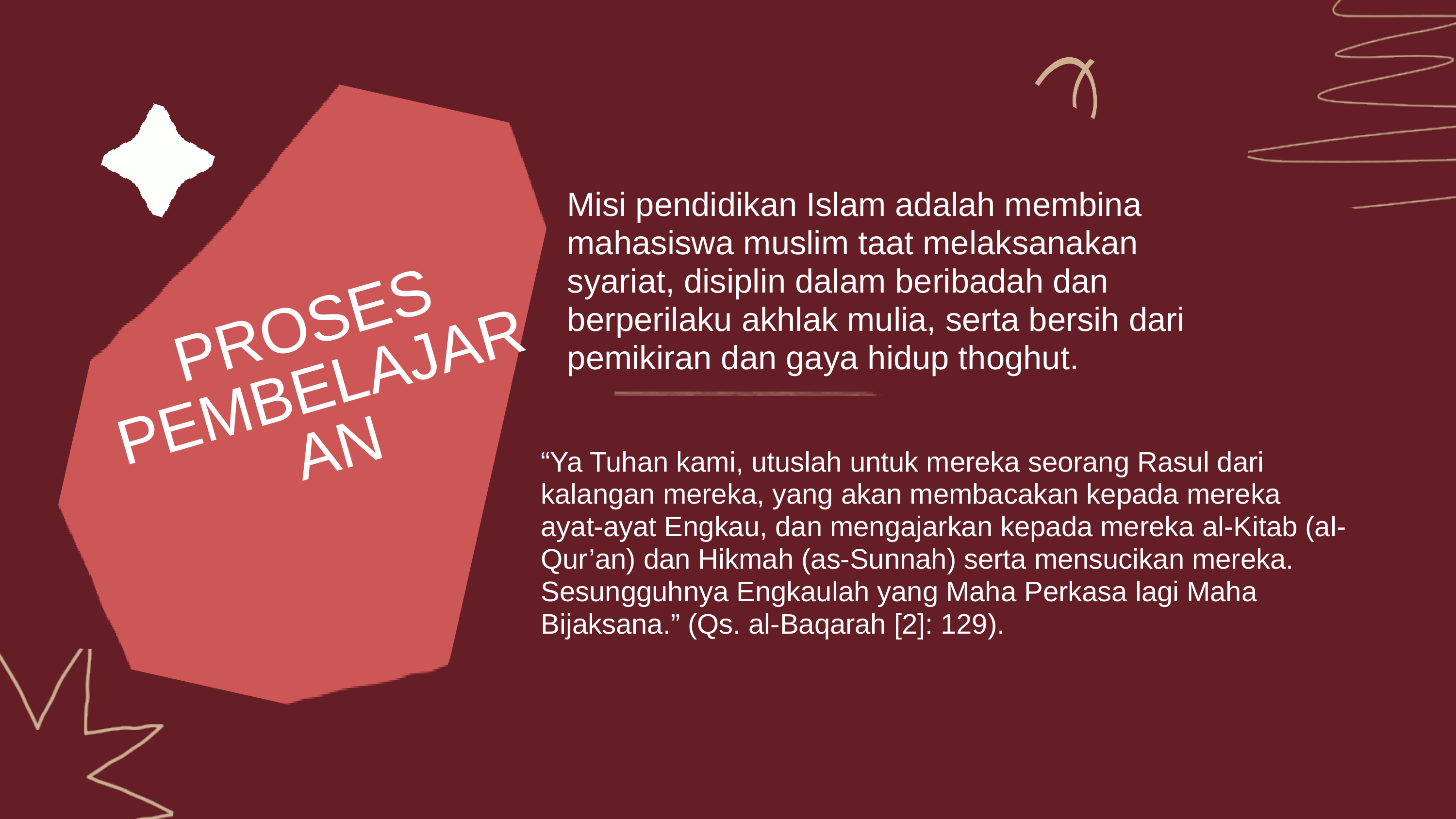

Misi pendidikan Islam adalah membina mahasiswa muslim taat melaksanakan syariat, disiplin dalam beribadah dan berperilaku akhlak mulia, serta bersih dari pemikiran dan gaya hidup thoghut.
PROSES PEMBELAJARAN

“Ya Tuhan kami, utuslah untuk mereka seorang Rasul dari kalangan mereka, yang akan membacakan kepada mereka ayat-ayat Engkau, dan mengajarkan kepada mereka al-Kitab (al-Qur’an) dan Hikmah (as-Sunnah) serta mensucikan mereka. Sesungguhnya Engkaulah yang Maha Perkasa lagi Maha Bijaksana.” (Qs. al-Baqarah [2]: 129).